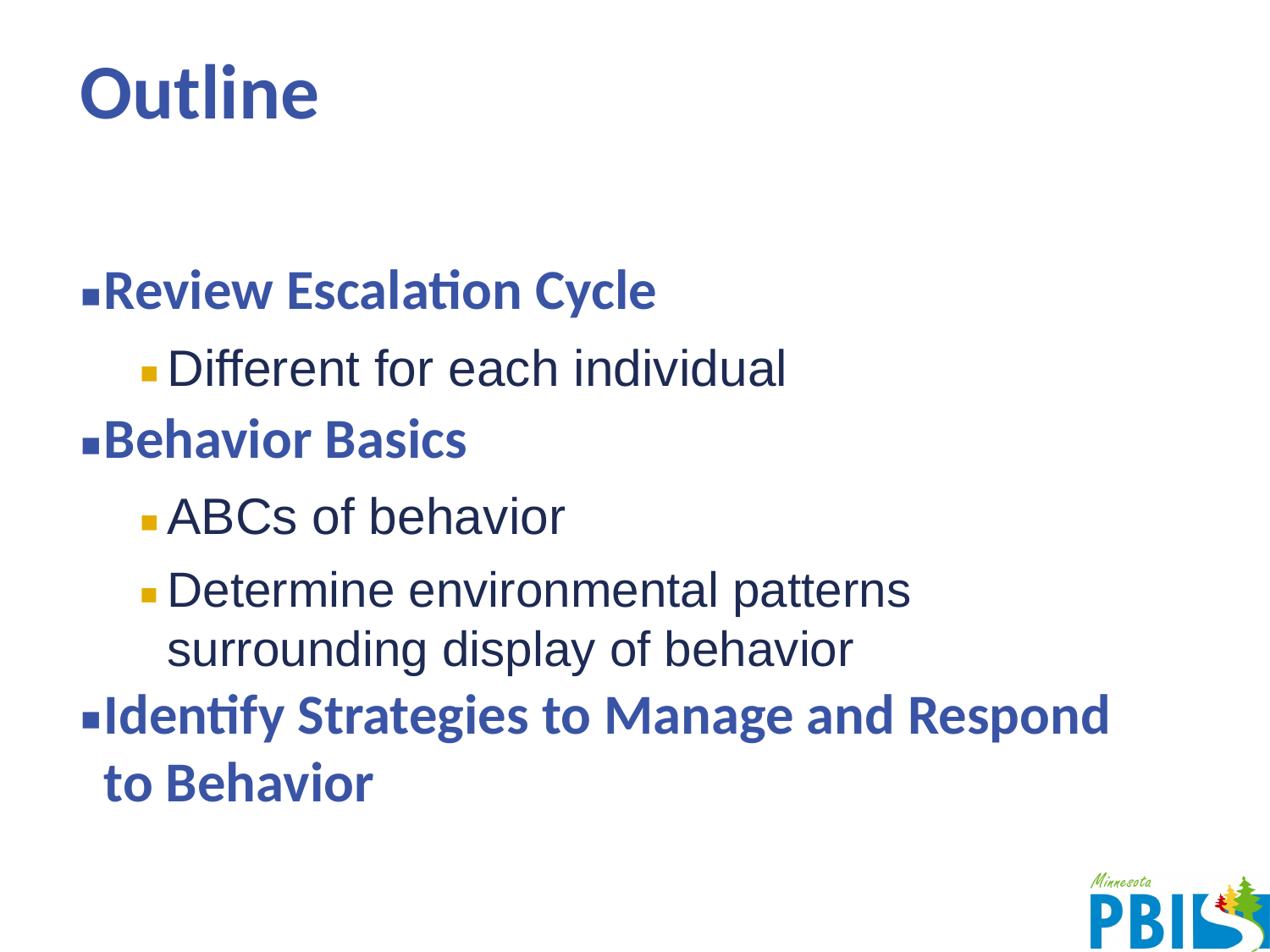

# Outline

Review Escalation Cycle
Different for each individual
Behavior Basics
ABCs of behavior
Determine environmental patterns surrounding display of behavior
Identify Strategies to Manage and Respond to Behavior